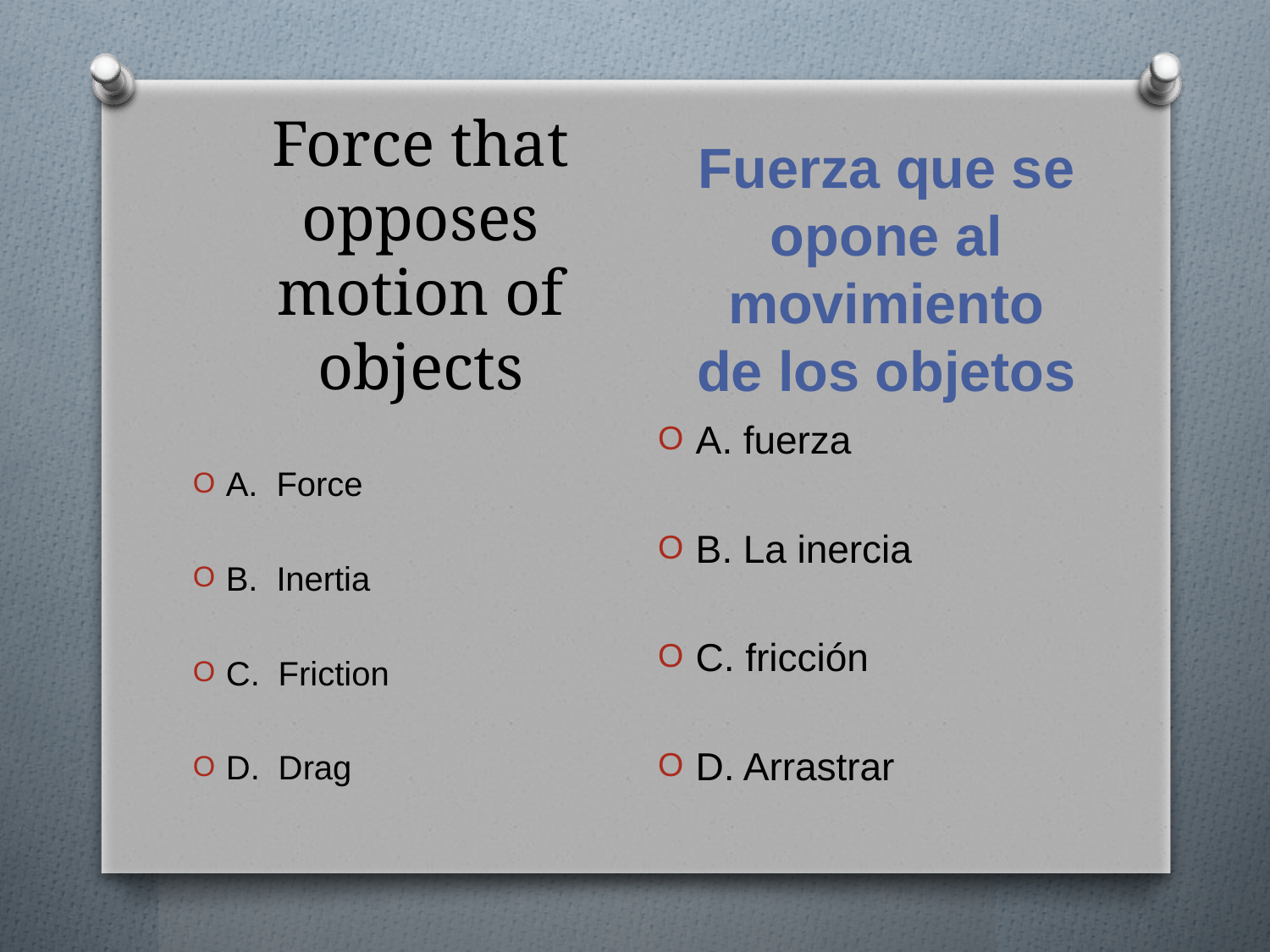

Force that opposes motion of objects
Fuerza que se opone al movimiento de los objetos

A.  Force

B.  Inertia

C.  Friction

D.  Drag
A. fuerza

B. La inercia

C. fricción

D. Arrastrar